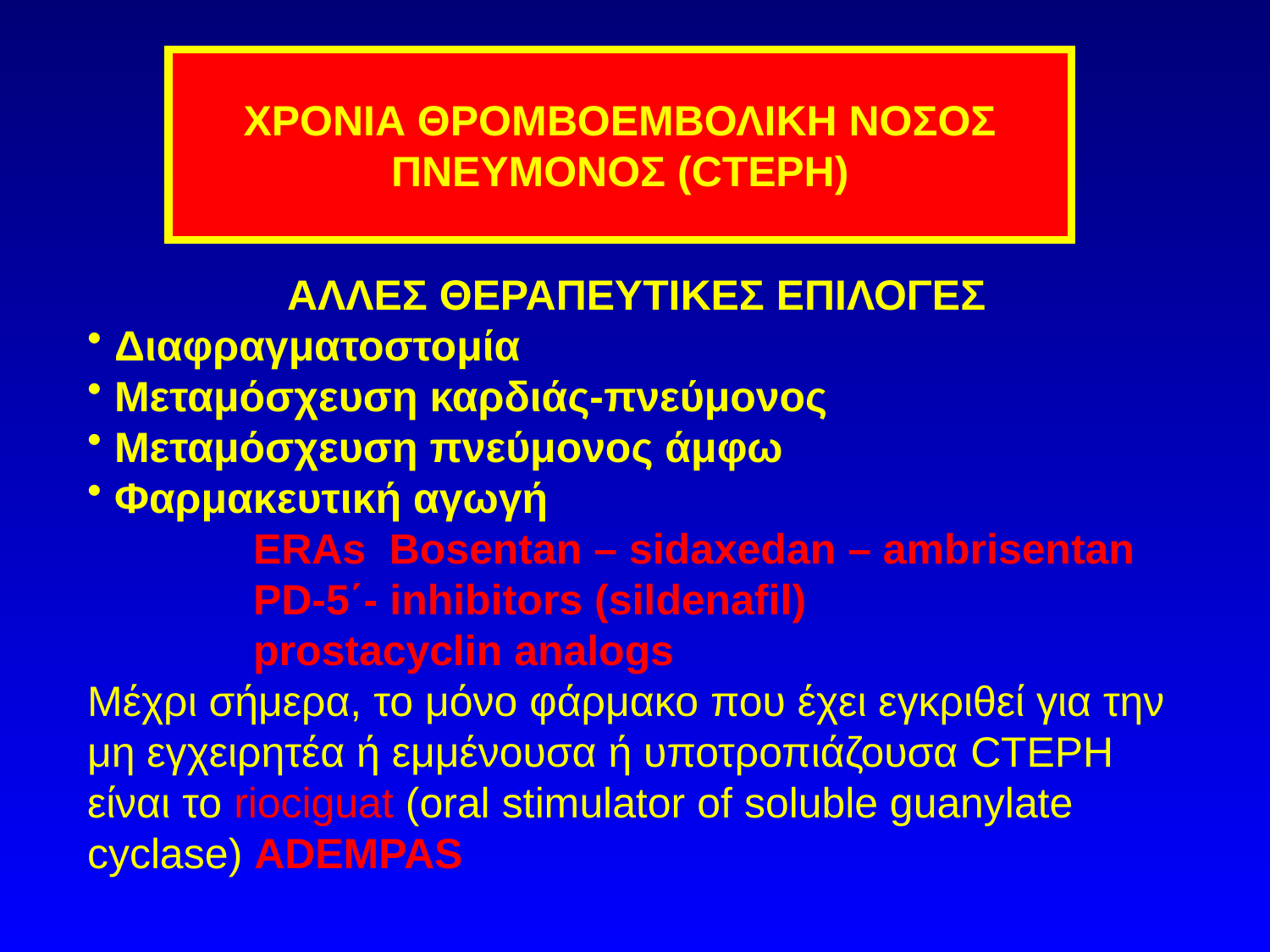

ΧΡΟΝΙΑ ΘΡΟΜΒΟΕΜΒΟΛΙΚΗ ΝΟΣΟΣ ΠΝΕΥΜΟΝΟΣ (CTEPH)

ΑΛΛΕΣ ΘΕΡΑΠΕΥΤΙΚΕΣ ΕΠΙΛΟΓΕΣ
 Διαφραγματοστομία
 Μεταμόσχευση καρδιάς-πνεύμονος
 Μεταμόσχευση πνεύμονος άμφω
 Φαρμακευτική αγωγή
              ERAs  Bosentan – sidaxedan – ambrisentan
              PD-5΄- inhibitors (sildenafil)
              prostacyclin analogs
Μέχρι σήμερα, το μόνο φάρμακο που έχει εγκριθεί για την μη εγχειρητέα ή εμμένουσα ή υποτροπιάζουσα CTEPH είναι το riociguat (oral stimulator of soluble guanylate cyclase) ADEMPAS